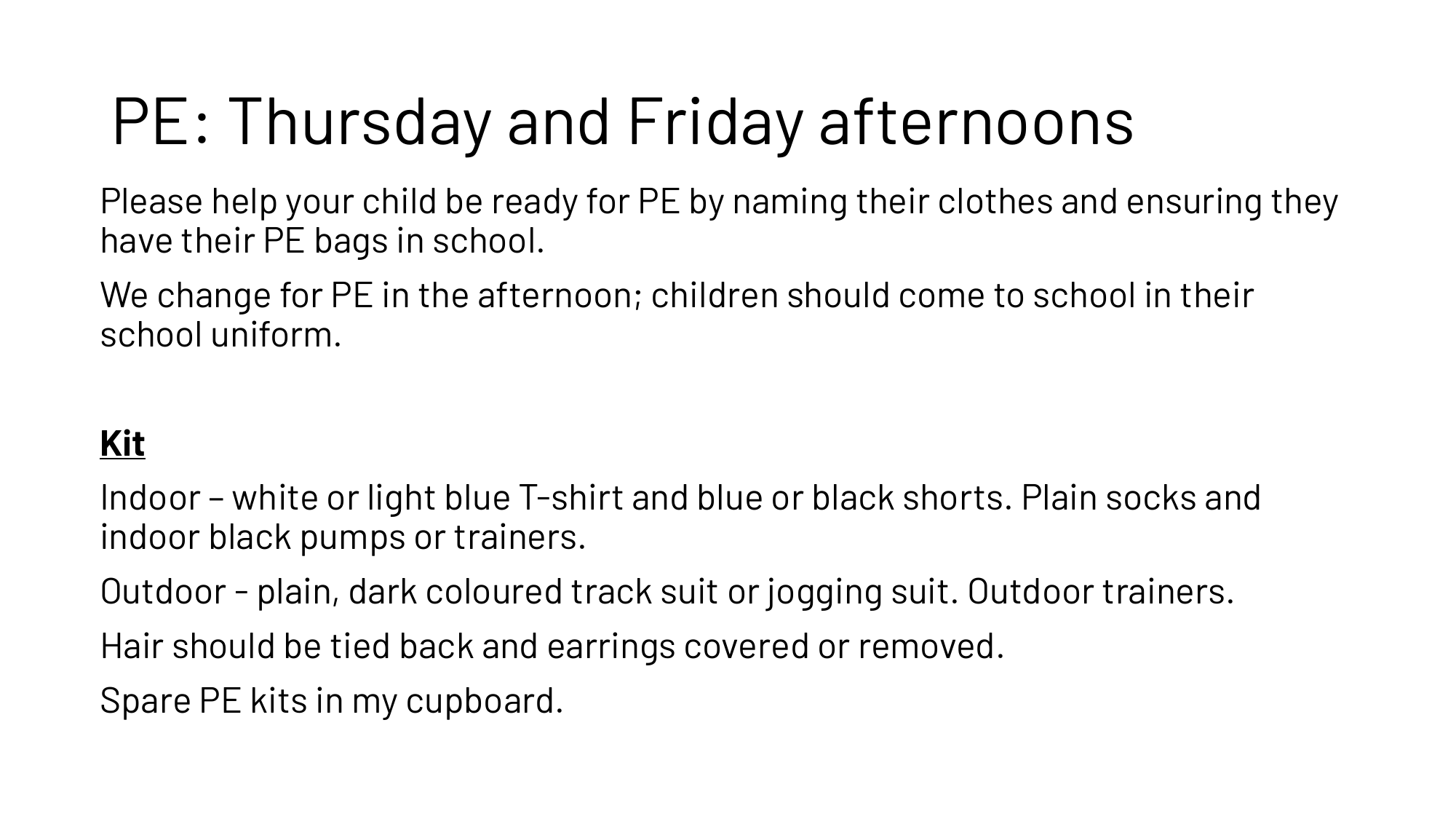

# PE: Thursday and Friday afternoons
Please help your child be ready for PE by naming their clothes and ensuring they have their PE bags in school.
We change for PE in the afternoon; children should come to school in their school uniform.

Kit
Indoor – white or light blue T-shirt and blue or black shorts. Plain socks and indoor black pumps or trainers.
Outdoor - plain, dark coloured track suit or jogging suit. Outdoor trainers.
Hair should be tied back and earrings covered or removed.
Spare PE kits in my cupboard.